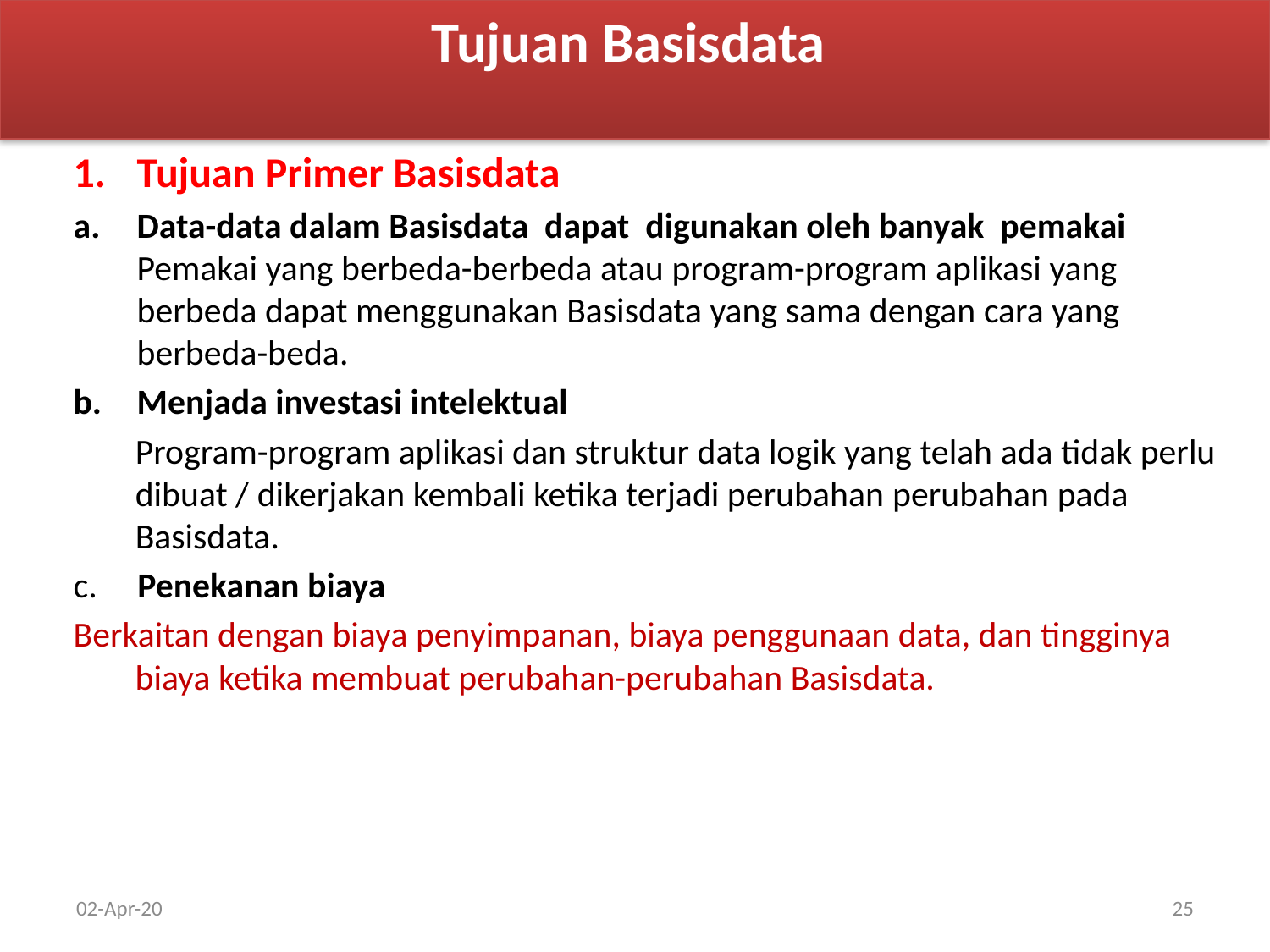

Tujuan Basisdata
Tujuan Primer Basisdata
Data-data dalam Basisdata  dapat  digunakan oleh banyak  pemakai Pemakai yang berbeda-berbeda atau program-program aplikasi yang berbeda dapat menggunakan Basisdata yang sama dengan cara yang  berbeda-beda.
Menjada investasi intelektual
Program-program aplikasi dan struktur data logik yang telah ada tidak perlu dibuat / dikerjakan kembali ketika terjadi perubahan perubahan pada Basisdata.
c.     Penekanan biaya
Berkaitan dengan biaya penyimpanan, biaya penggunaan data, dan tingginya biaya ketika membuat perubahan-perubahan Basisdata.

02-Apr-20
25